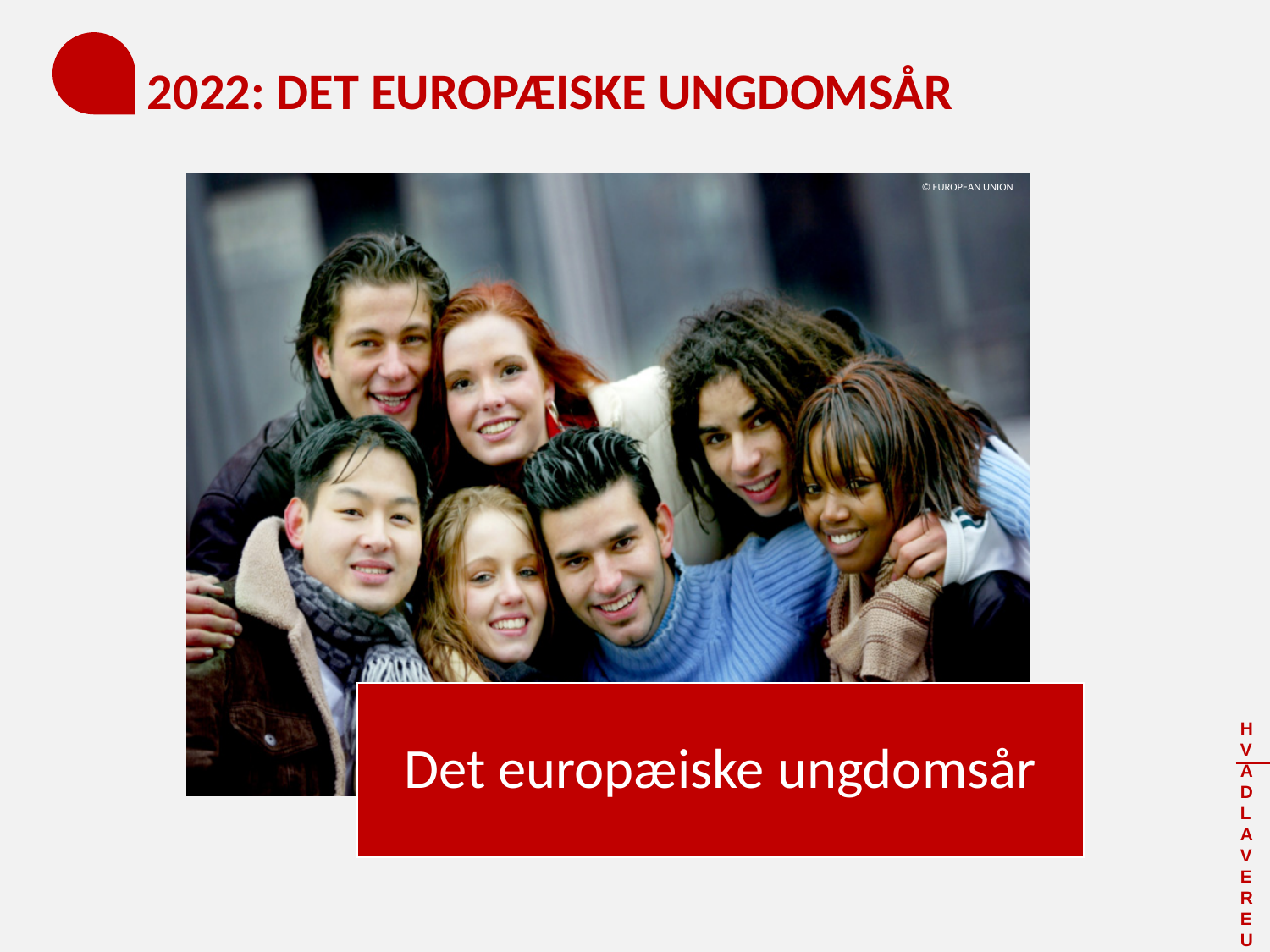

# 2022: DET EUROPÆISKE UNGDOMSÅR

Det europæiske ungdomsår
© EUROPEAN UNION
HVAD LAVER EU?